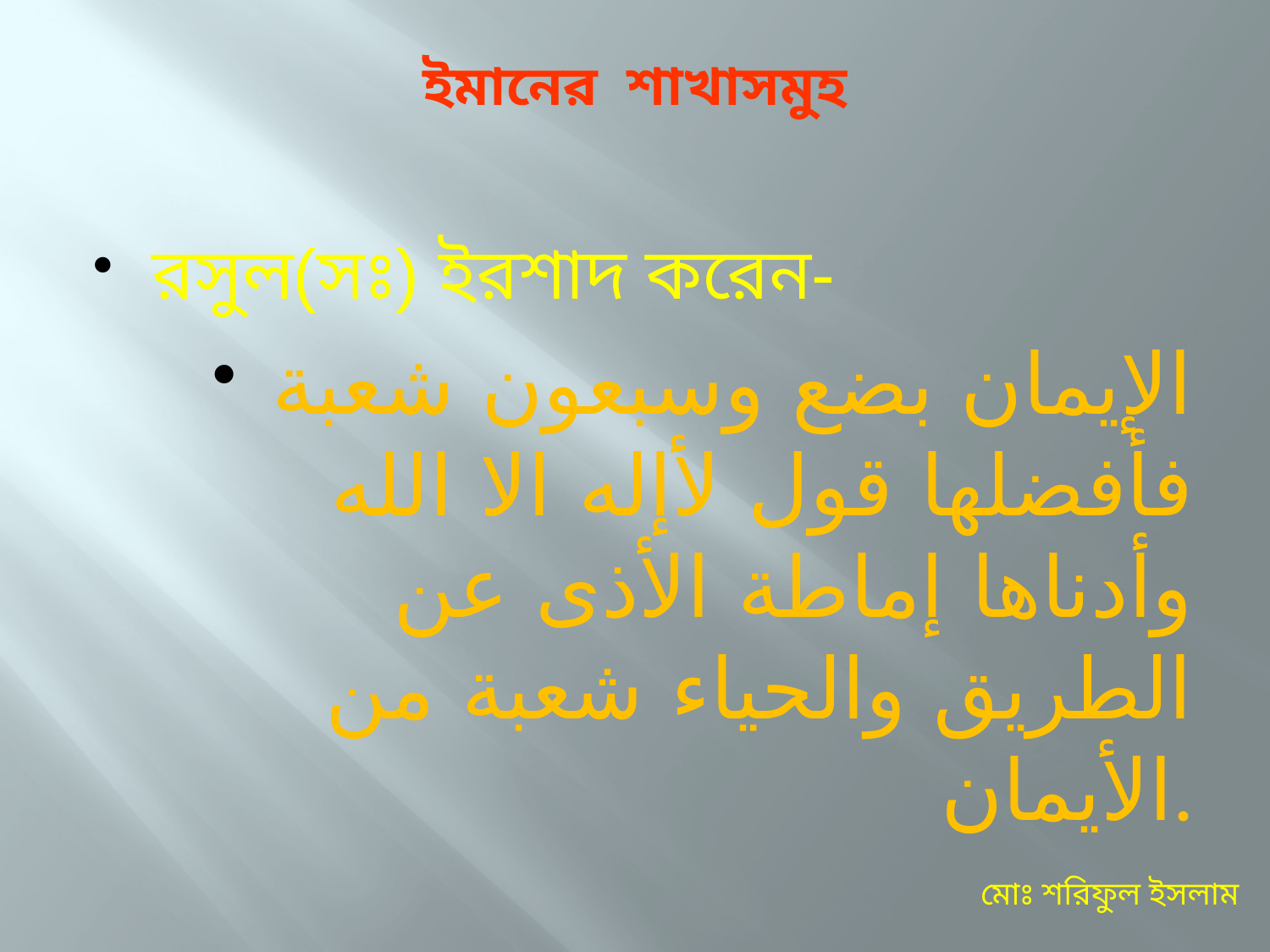

# ইমানের  শাখাসমুহ
রসুল(সঃ) ইরশাদ করেন-
الإيمان بضع وسبعون شعبة فأفضلها قول لأإله الا الله وأدناها إماطة الأذى عن الطريق والحياء شعبة من الأيمان.
মোঃ শরিফুল ইসলাম